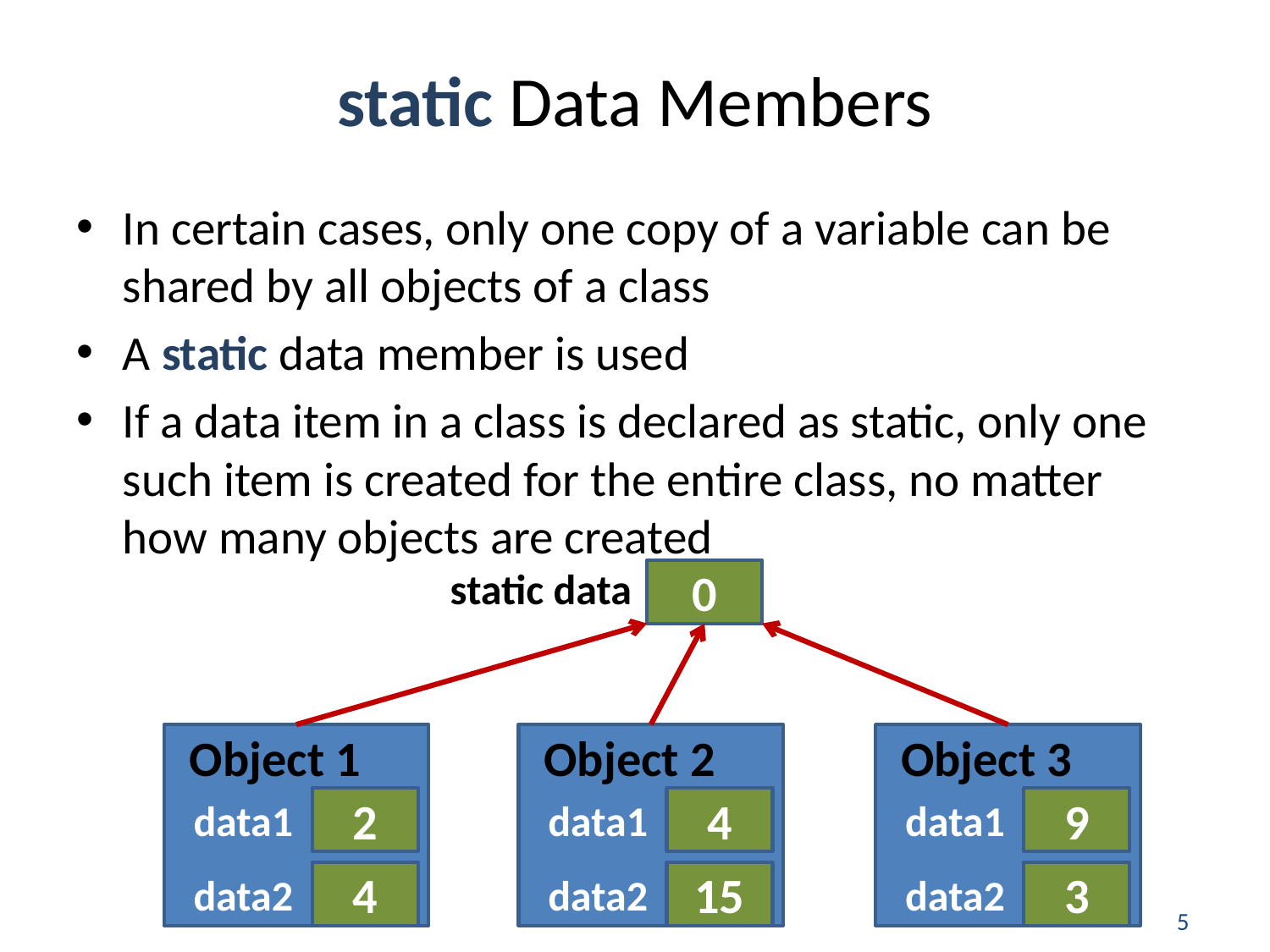

# static Data Members
In certain cases, only one copy of a variable can be shared by all objects of a class
A static data member is used
If a data item in a class is declared as static, only one such item is created for the entire class, no matter how many objects are created

static data
0

Object 1
data1
2
data2
4

Object 2
data1
4
data2
15

Object 3
data1
9
data2
3